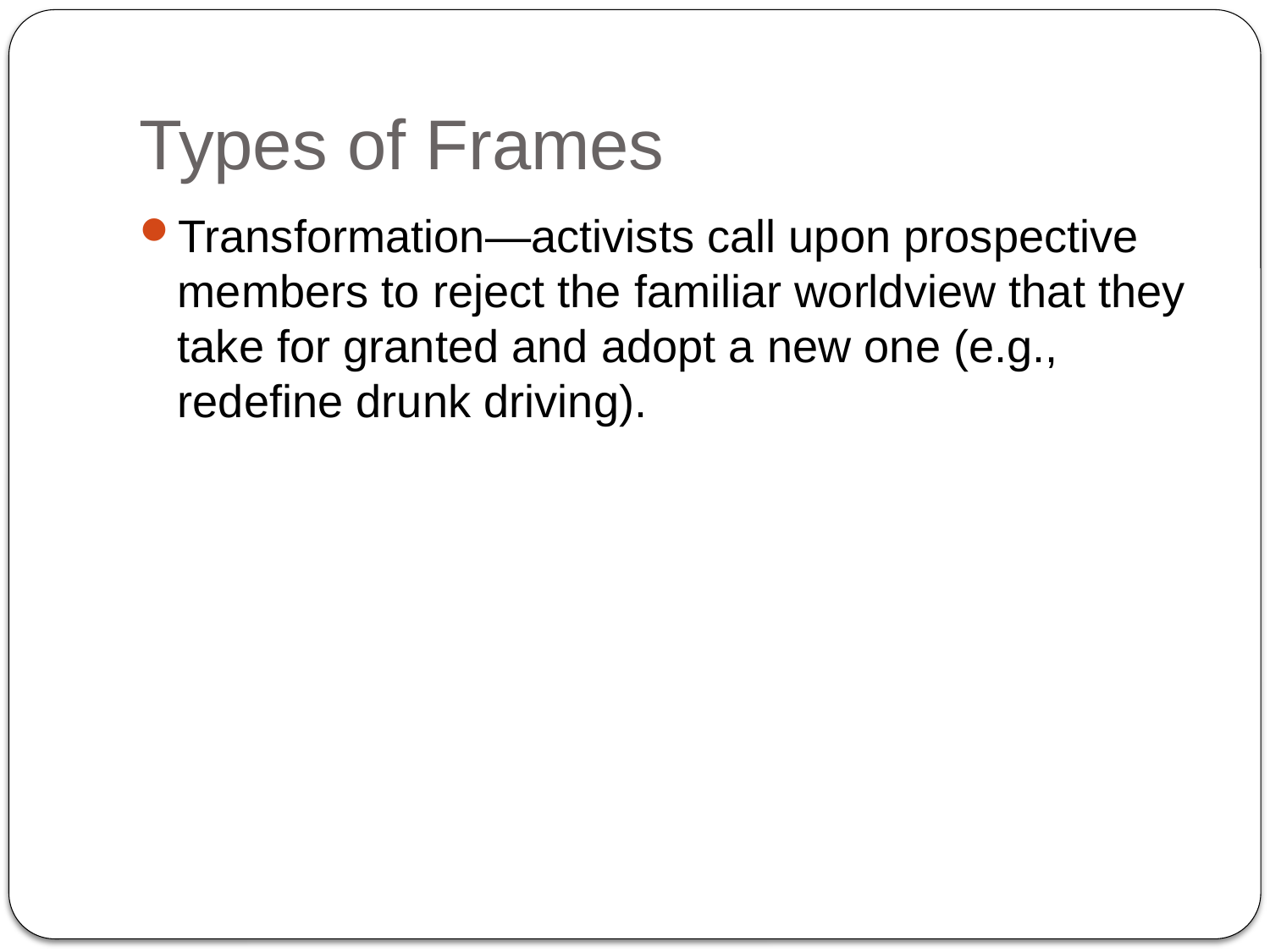

# Types of Frames
Transformation—activists call upon prospective members to reject the familiar worldview that they take for granted and adopt a new one (e.g., redefine drunk driving).